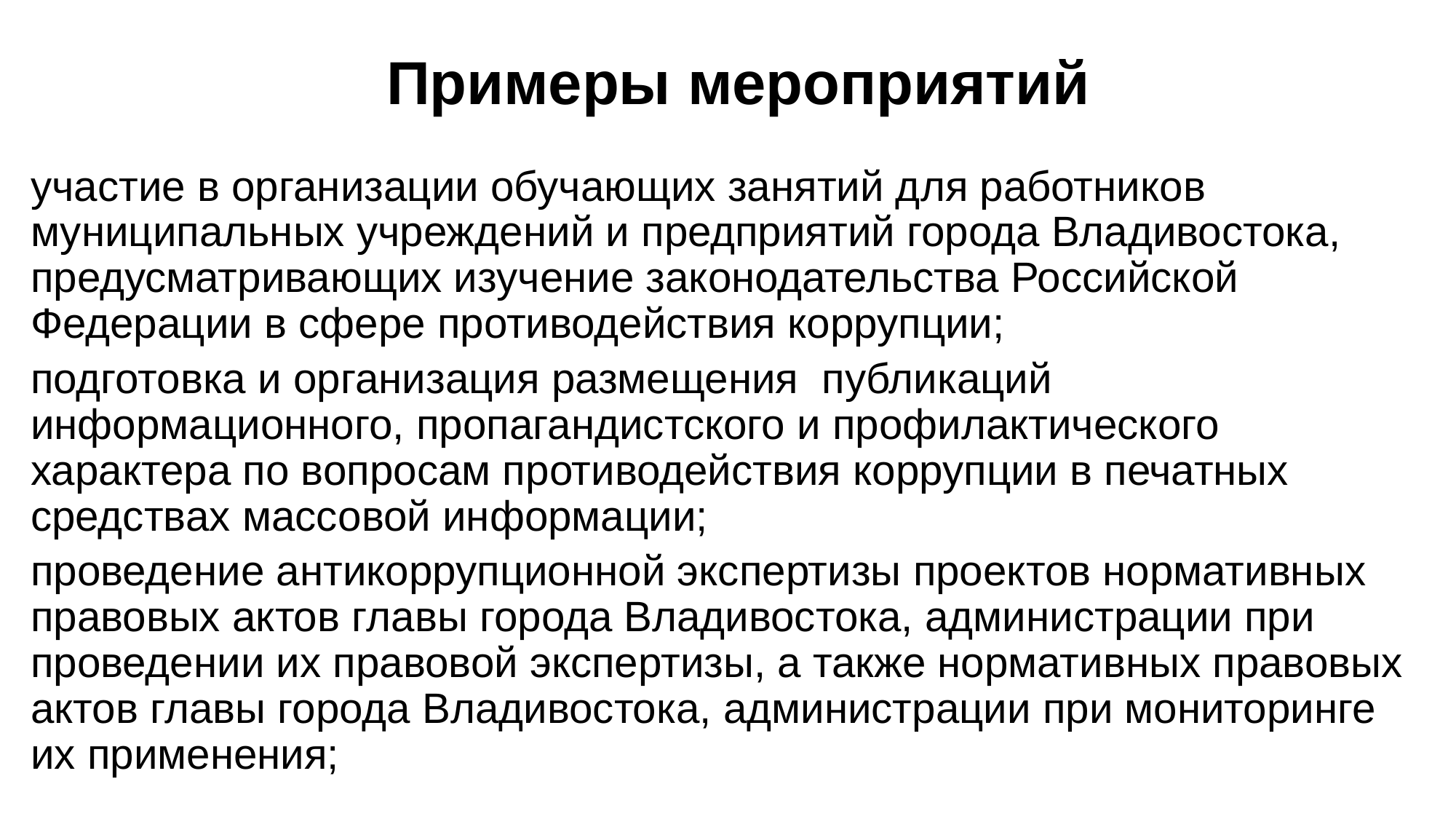

# Примеры мероприятий
участие в организации обучающих занятий для работников муниципальных учреждений и предприятий города Владивостока, предусматривающих изучение законодательства Российской Федерации в сфере противодействия коррупции;
подготовка и организация размещения  публикаций информационного, пропагандистского и профилактического характера по вопросам противодействия коррупции в печатных средствах массовой информации;
проведение антикоррупционной экспертизы проектов нормативных правовых актов главы города Владивостока, администрации при проведении их правовой экспертизы, а также нормативных правовых актов главы города Владивостока, администрации при мониторинге их применения;